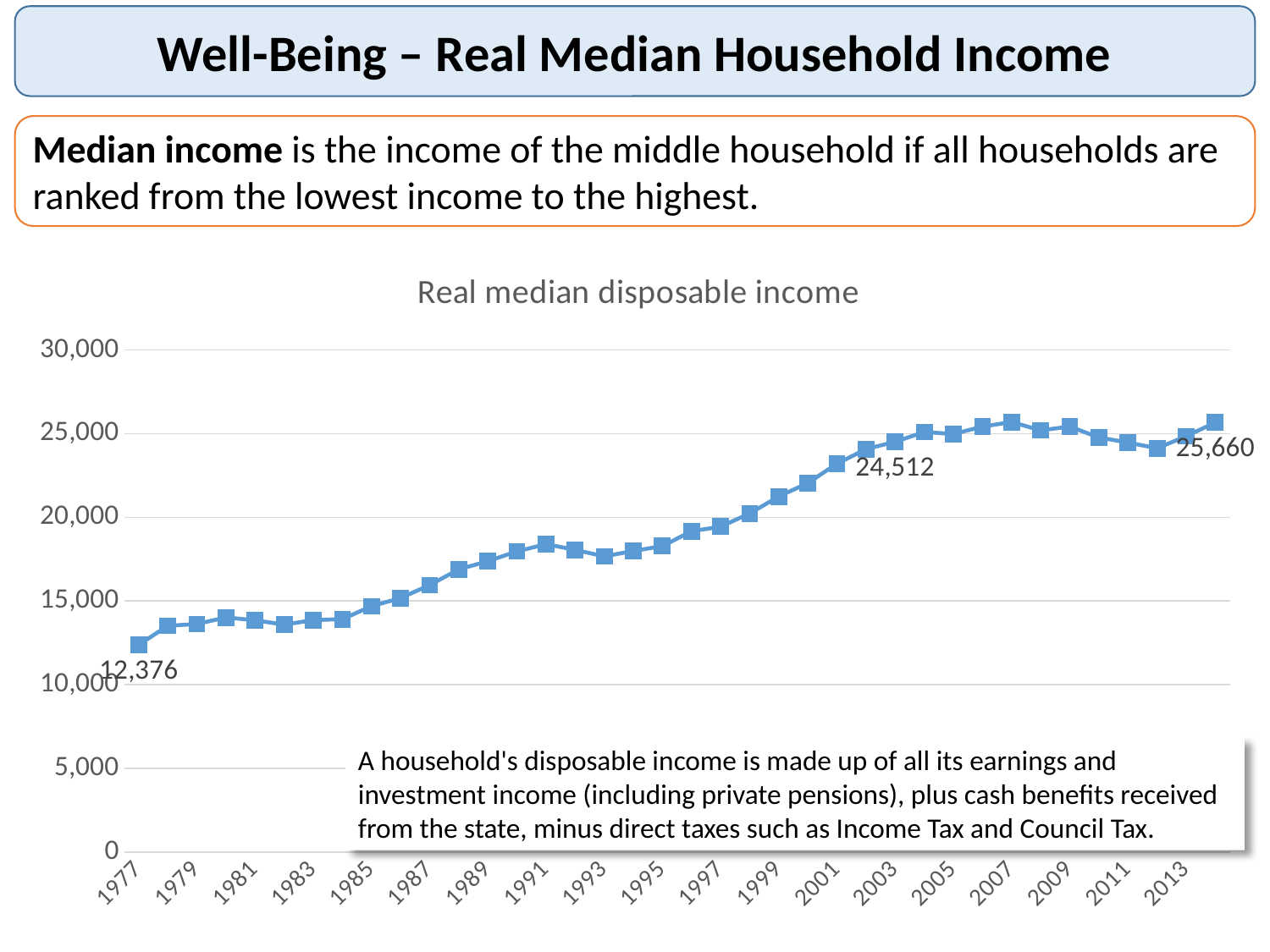

Well-Being – Real Median Household Income
Median income is the income of the middle household if all households are ranked from the lowest income to the highest.

### Chart:  Real median disposable income

| Category |  Real median equivalised disposable income |
|---|---|
| 1977.0 | 12376.0 |
| 1978.0 | 13515.0 |
| 1979.0 | 13619.0 |
| 1980.0 | 14012.0 |
| 1981.0 | 13844.0 |
| 1982.0 | 13584.0 |
| 1983.0 | 13853.0 |
| 1984.0 | 13913.0 |
| 1985.0 | 14681.0 |
| 1986.0 | 15171.0 |
| 1987.0 | 15948.0 |
| 1988.0 | 16884.0 |
| 1989.0 | 17379.0 |
| 1990.0 | 17963.0 |
| 1991.0 | 18392.0 |
| 1992.0 | 18054.0 |
| 1993.0 | 17666.0 |
| 1994.0 | 17984.0 |
| 1995.0 | 18280.0 |
| 1996.0 | 19163.0 |
| 1997.0 | 19440.0 |
| 1998.0 | 20228.0 |
| 1999.0 | 21244.0 |
| 2000.0 | 22046.0 |
| 2001.0 | 23206.0 |
| 2002.0 | 24074.0 |
| 2003.0 | 24512.0 |
| 2004.0 | 25095.0 |
| 2005.0 | 24971.0 |
| 2006.0 | 25421.0 |
| 2007.0 | 25691.0 |
| 2008.0 | 25194.0 |
| 2009.0 | 25418.0 |
| 2010.0 | 24769.0 |
| 2011.0 | 24467.0 |
| 2012.0 | 24124.0 |
| 2013.0 | 24843.0 |
| 2014.0 | 25660.0 |
A household's disposable income is made up of all its earnings and investment income (including private pensions), plus cash benefits received from the state, minus direct taxes such as Income Tax and Council Tax.